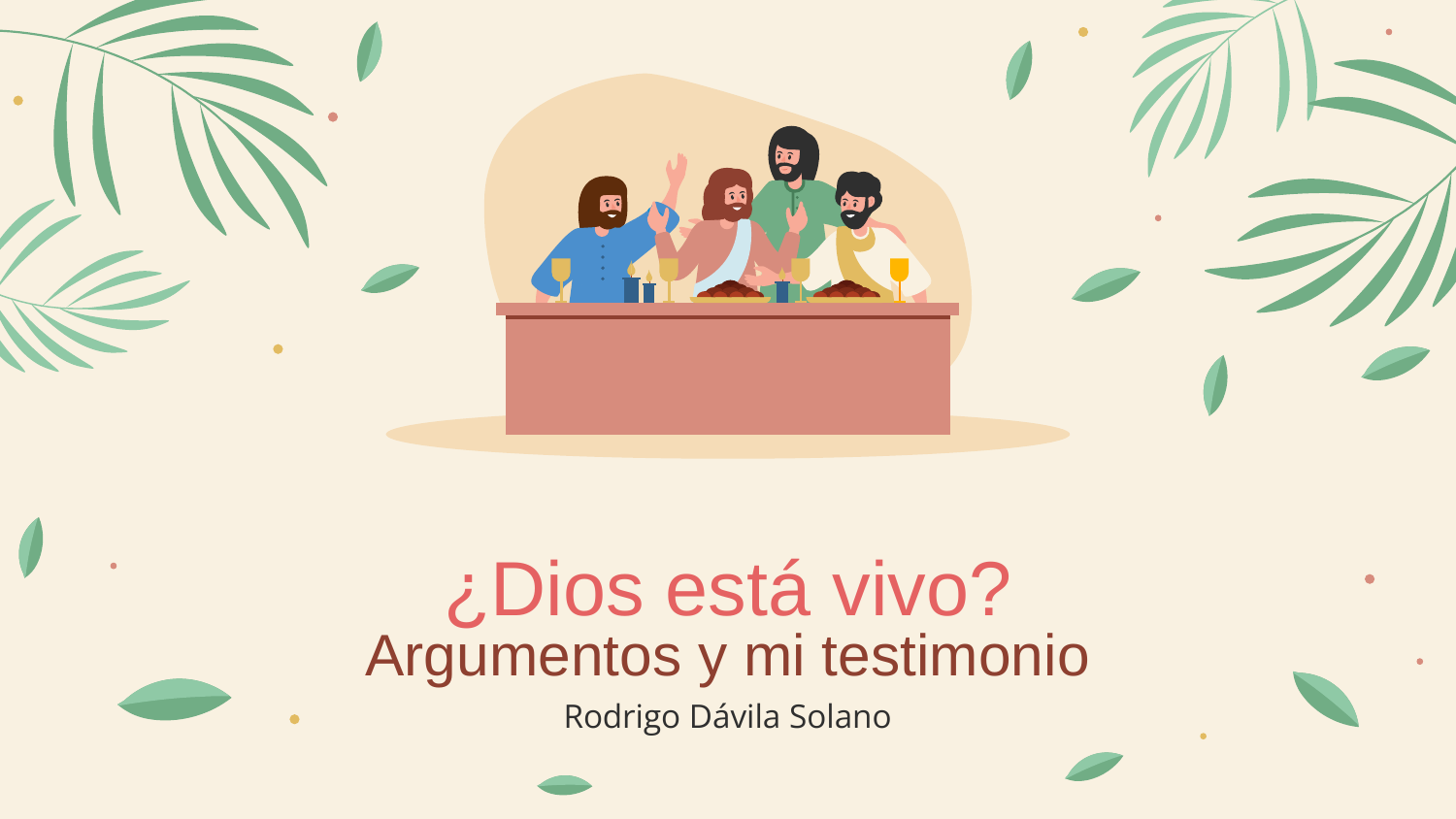

# ¿Dios está vivo? Argumentos y mi testimonio

Rodrigo Dávila Solano